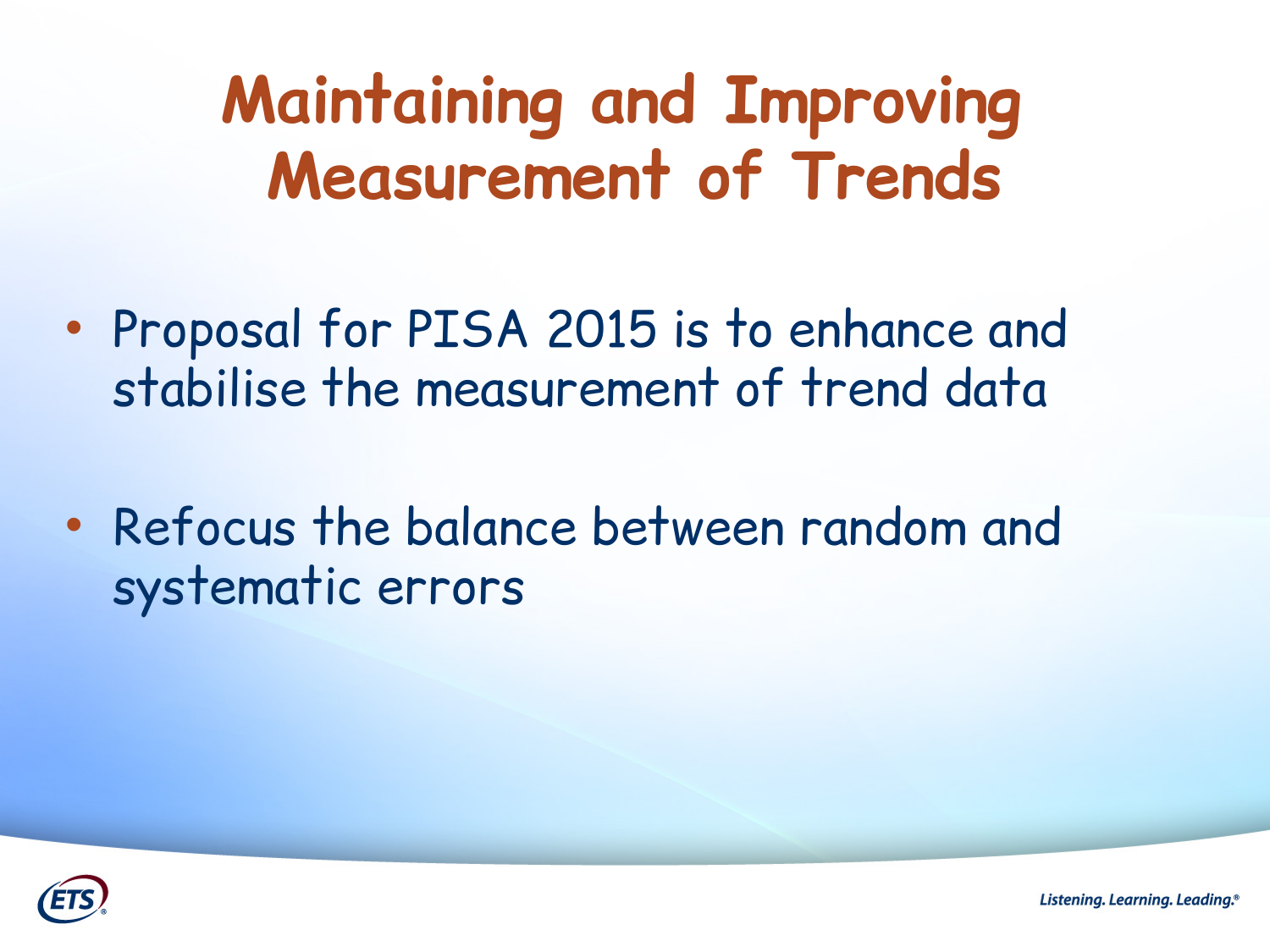

Maintaining and Improving
Measurement of Trends

Proposal for PISA 2015 is to enhance and stabilise the measurement of trend data

Refocus the balance between random and systematic errors